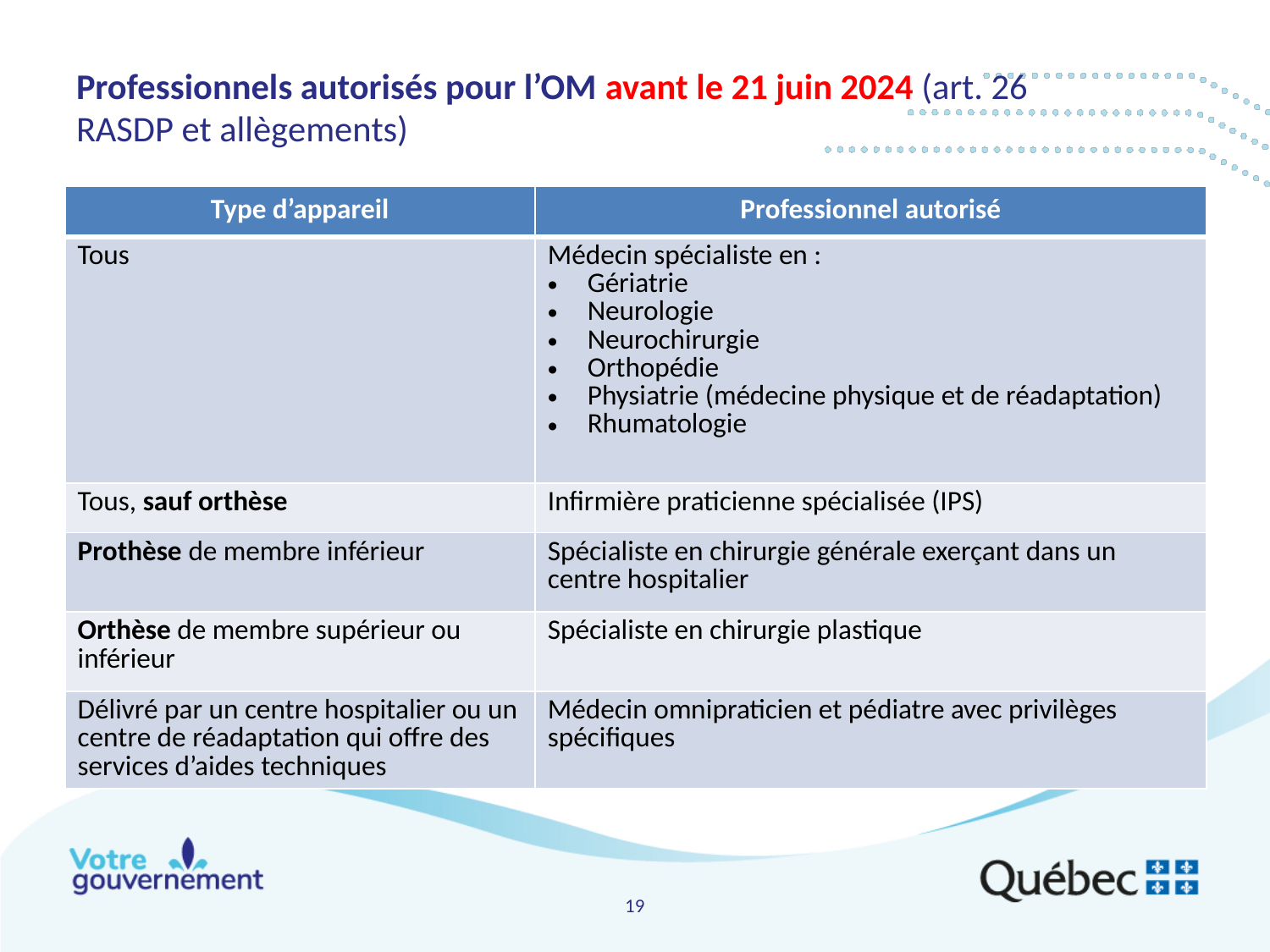

# Professionnels autorisés pour l’OM avant le 21 juin 2024 (art. 26 RASDP et allègements)
| Type d’appareil | Professionnel autorisé |
| --- | --- |
| Tous | Médecin spécialiste en : Gériatrie Neurologie Neurochirurgie Orthopédie Physiatrie (médecine physique et de réadaptation) Rhumatologie |
| Tous, sauf orthèse | Infirmière praticienne spécialisée (IPS) |
| Prothèse de membre inférieur | Spécialiste en chirurgie générale exerçant dans un centre hospitalier |
| Orthèse de membre supérieur ou inférieur | Spécialiste en chirurgie plastique |
| Délivré par un centre hospitalier ou un centre de réadaptation qui offre des services d’aides techniques | Médecin omnipraticien et pédiatre avec privilèges spécifiques |